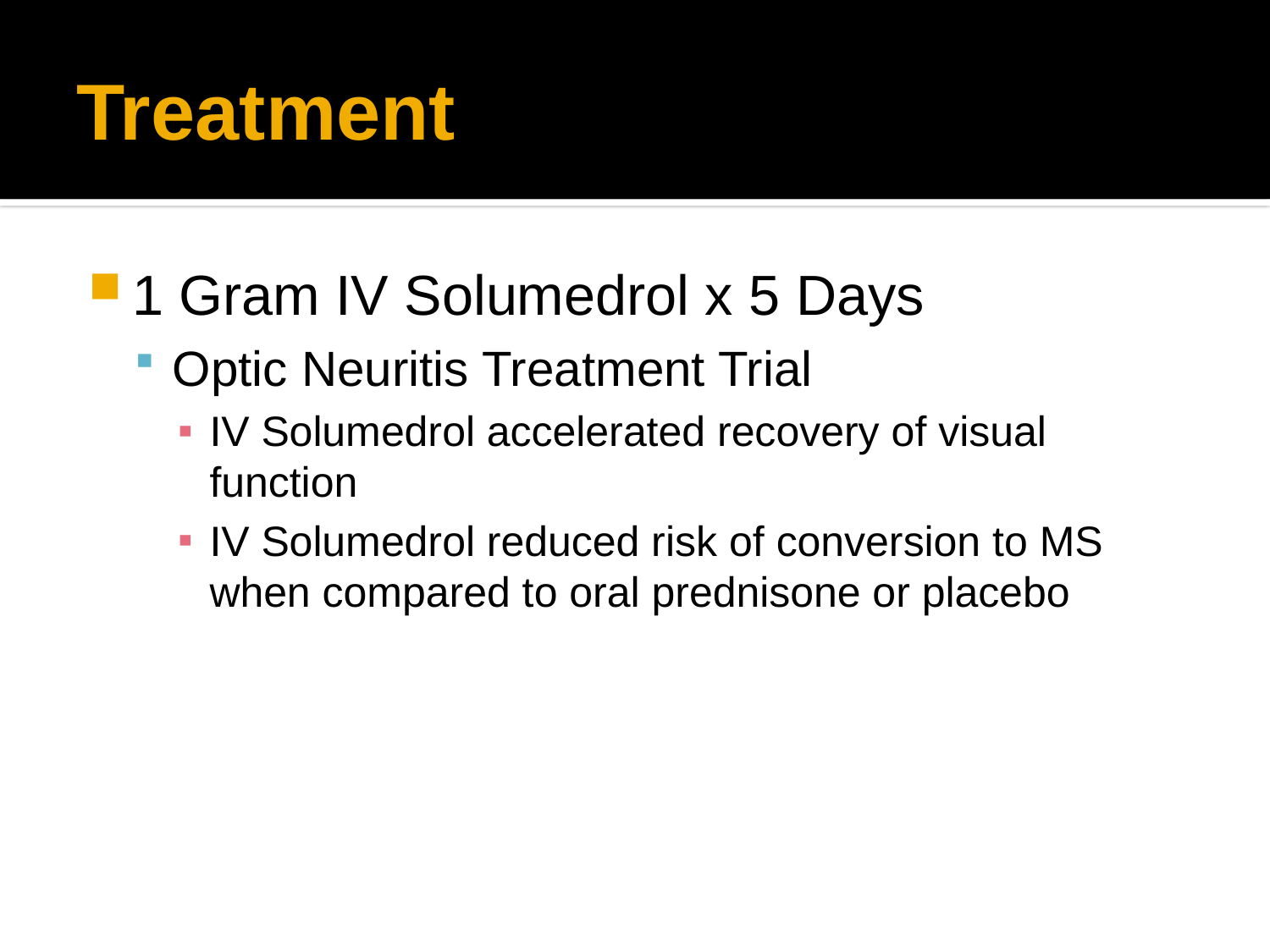

# Treatment
1 Gram IV Solumedrol x 5 Days
Optic Neuritis Treatment Trial
IV Solumedrol accelerated recovery of visual function
IV Solumedrol reduced risk of conversion to MS when compared to oral prednisone or placebo